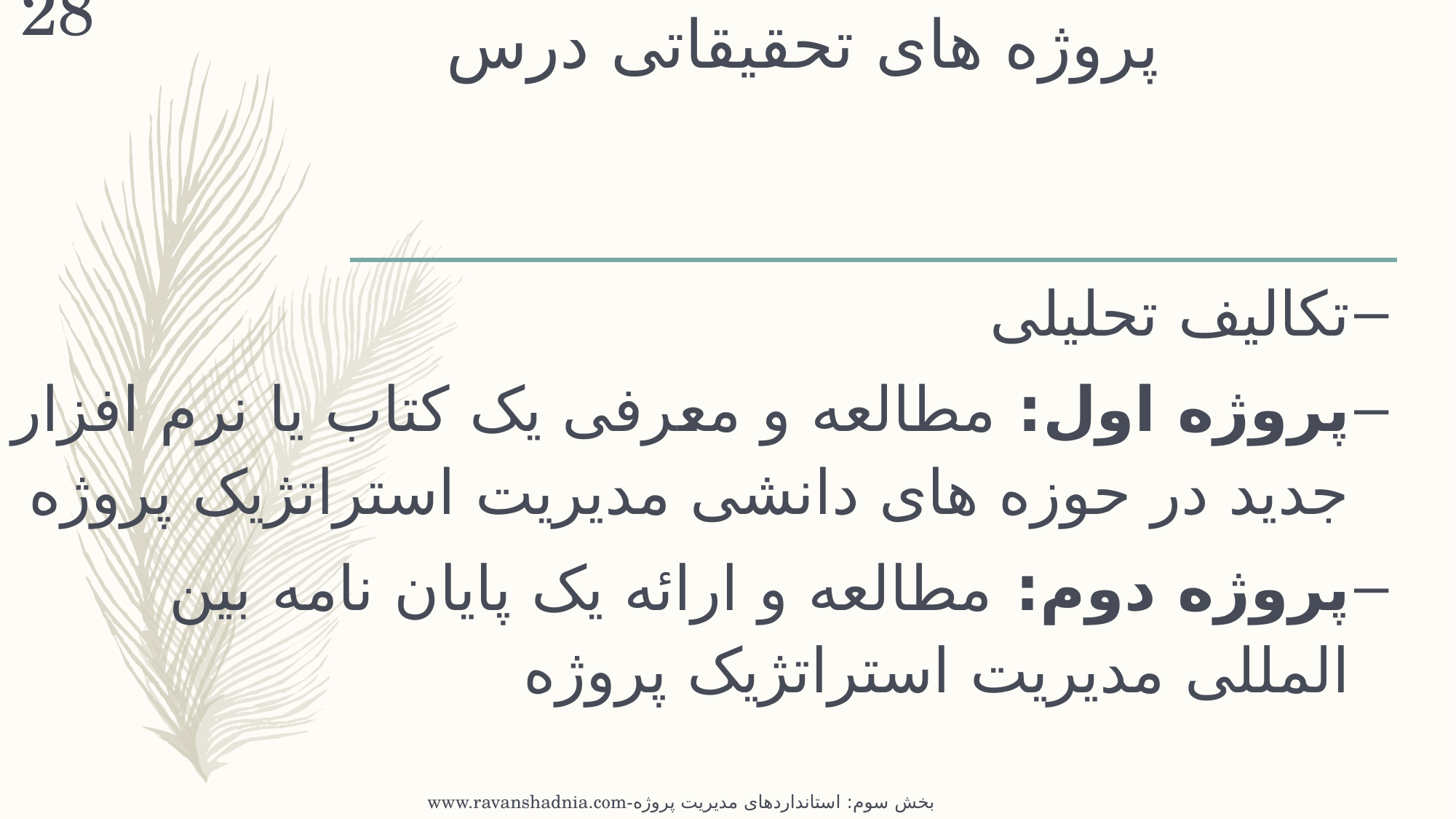

28
# پروژه های تحقیقاتی درس
تکالیف تحلیلی
پروژه اول: مطالعه و معرفی یک کتاب یا نرم افزار جدید در حوزه های دانشی مدیریت استراتژیک پروژه
پروژه دوم: مطالعه و ارائه یک پایان نامه بین المللی مدیریت استراتژیک پروژه
www.ravanshadnia.com-بخش سوم: استانداردهای مدیریت پروژه